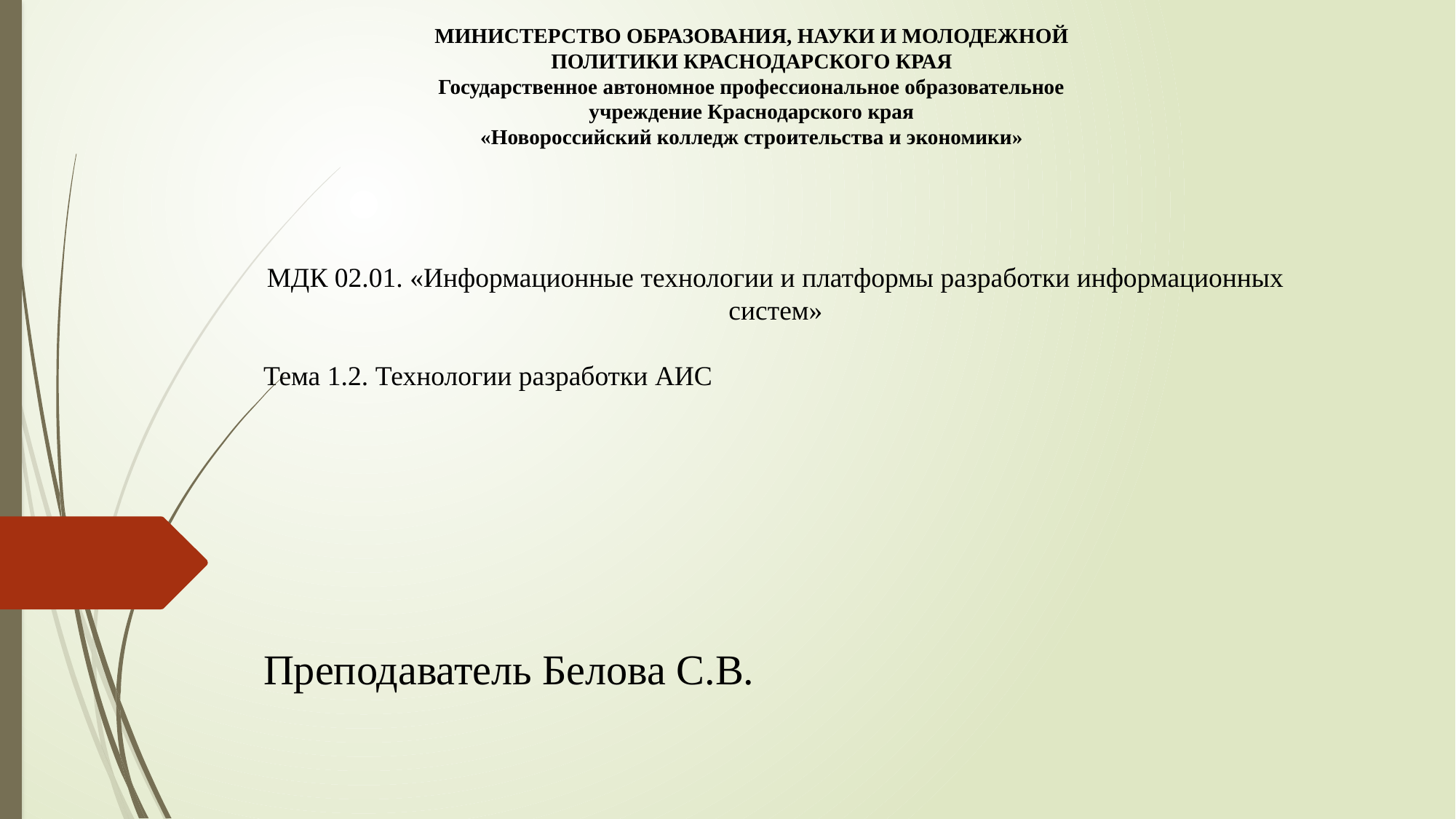

МИНИСТЕРСТВО ОБРАЗОВАНИЯ, НАУКИ И МОЛОДЕЖНОЙ ПОЛИТИКИ КРАСНОДАРСКОГО КРАЯ
Государственное автономное профессиональное образовательное учреждение Краснодарского края
«Новороссийский колледж строительства и экономики»

МДК 02.01. «Информационные технологии и платформы разработки информационных систем»

Тема 1.2. Технологии разработки АИС

Преподаватель Белова С.В.